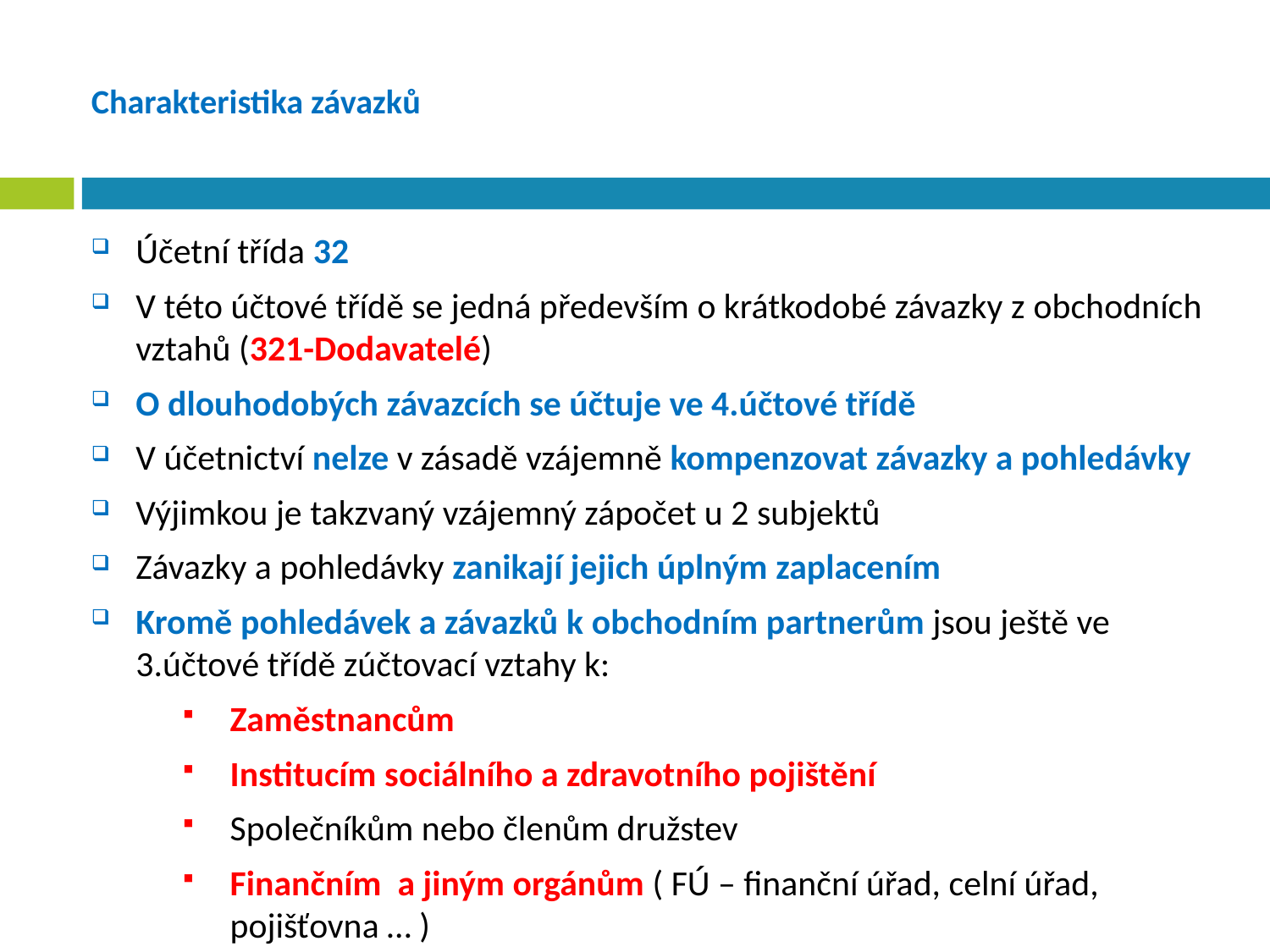

# Charakteristika závazků
Účetní třída 32
V této účtové třídě se jedná především o krátkodobé závazky z obchodních vztahů (321-Dodavatelé)
O dlouhodobých závazcích se účtuje ve 4.účtové třídě
V účetnictví nelze v zásadě vzájemně kompenzovat závazky a pohledávky
Výjimkou je takzvaný vzájemný zápočet u 2 subjektů
Závazky a pohledávky zanikají jejich úplným zaplacením
Kromě pohledávek a závazků k obchodním partnerům jsou ještě ve 3.účtové třídě zúčtovací vztahy k:
Zaměstnancům
Institucím sociálního a zdravotního pojištění
Společníkům nebo členům družstev
Finančním  a jiným orgánům ( FÚ – finanční úřad, celní úřad, pojišťovna … )